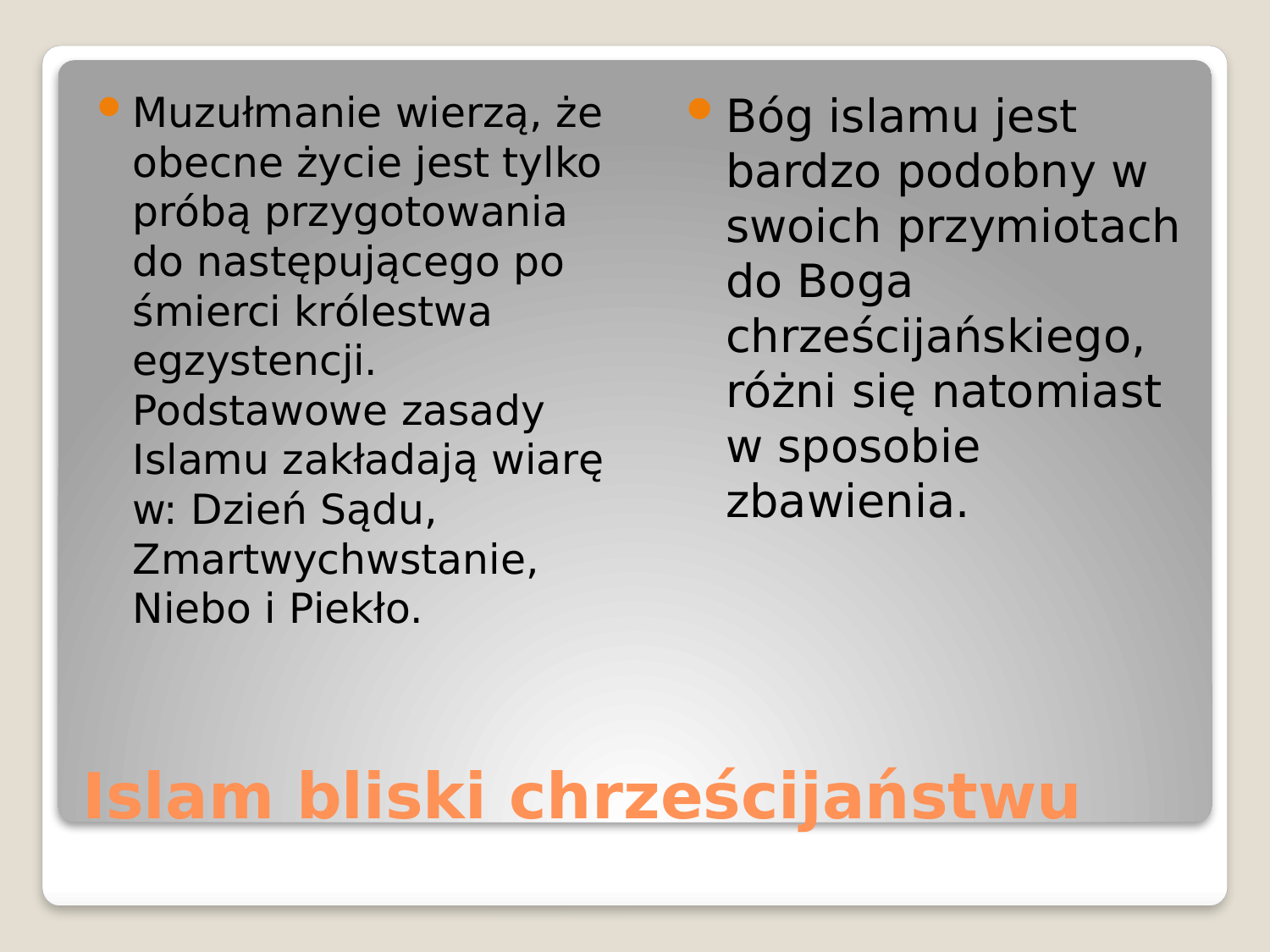

Muzułmanie wierzą, że obecne życie jest tylko próbą przygotowania do następującego po śmierci królestwa egzystencji. Podstawowe zasady Islamu zakładają wiarę w: Dzień Sądu, Zmartwychwstanie, Niebo i Piekło.
Bóg islamu jest bardzo podobny w swoich przymiotach do Boga chrześcijańskiego, różni się natomiast w sposobie zbawienia.
# Islam bliski chrześcijaństwu